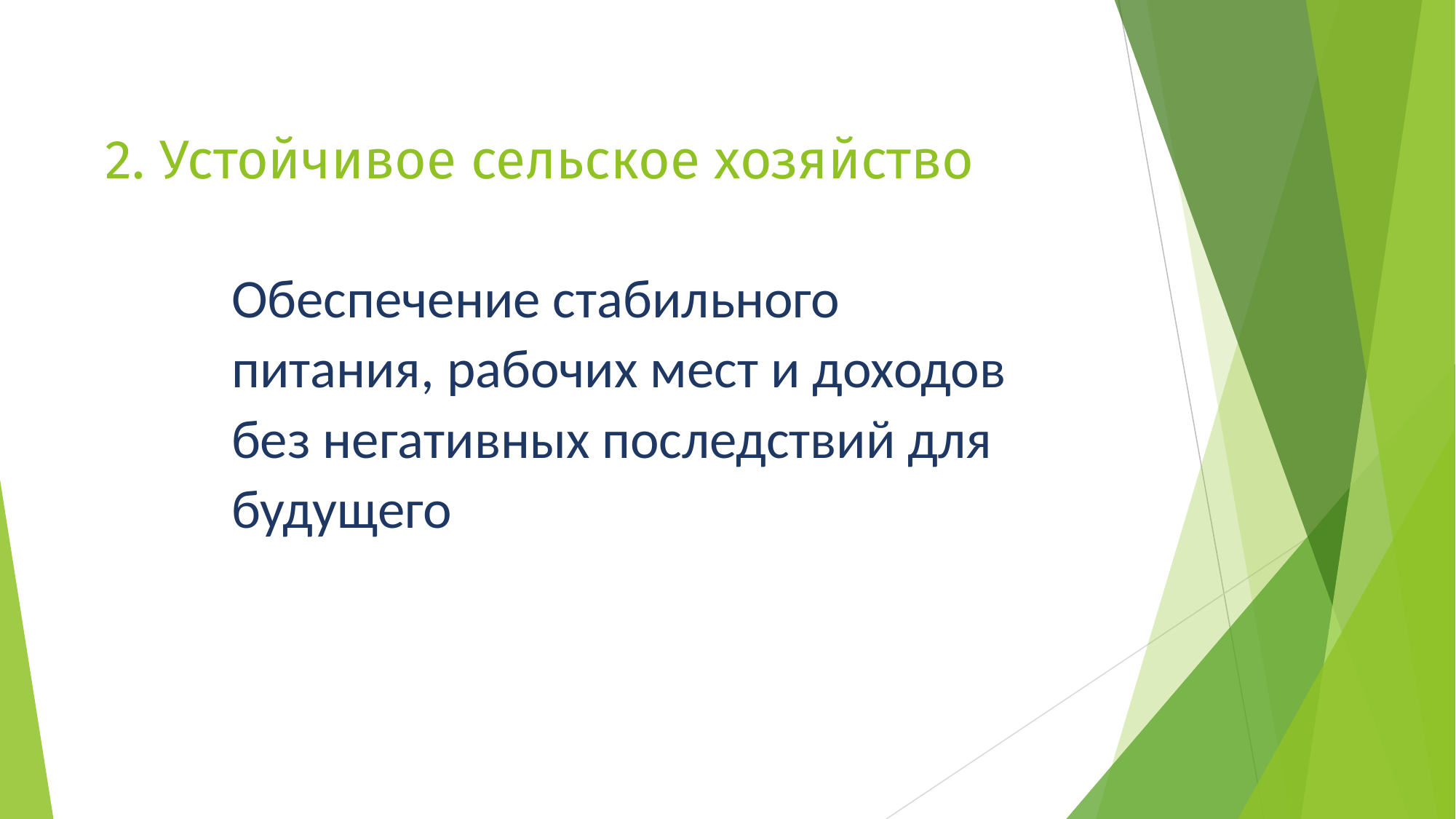

# 2. Устойчивое сельское хозяйство
Обеспечение стабильного питания, рабочих мест и доходов без негативных последствий для будущего